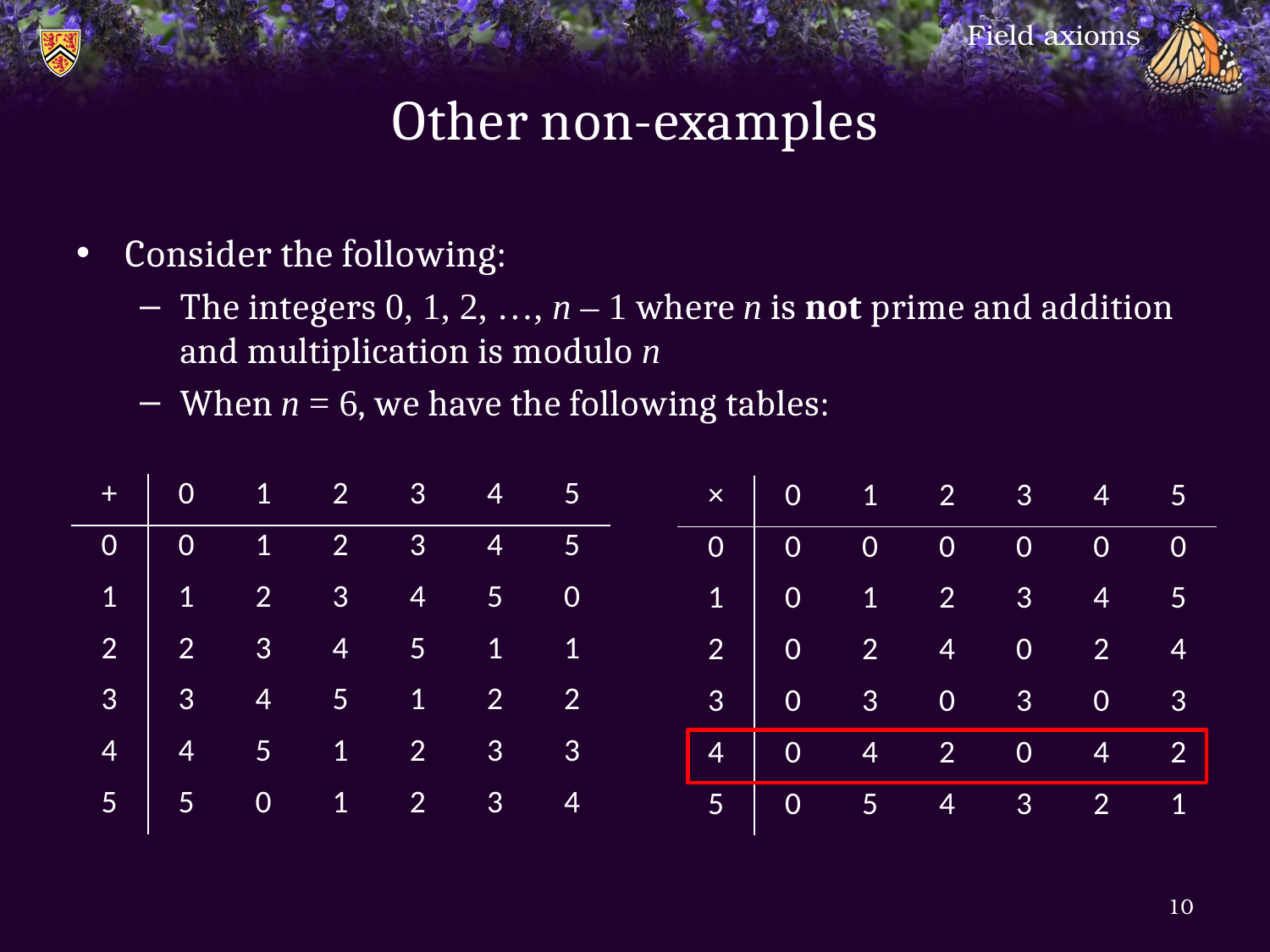

Field axioms
# Other non-examples
Consider the following:
The integers 0, 1, 2, …, n – 1 where n is not prime and addition and multiplication is modulo n
When n = 6, we have the following tables:
| + | 0 | 1 | 2 | 3 | 4 | 5 |
| --- | --- | --- | --- | --- | --- | --- |
| 0 | 0 | 1 | 2 | 3 | 4 | 5 |
| 1 | 1 | 2 | 3 | 4 | 5 | 0 |
| 2 | 2 | 3 | 4 | 5 | 1 | 1 |
| 3 | 3 | 4 | 5 | 1 | 2 | 2 |
| 4 | 4 | 5 | 1 | 2 | 3 | 3 |
| 5 | 5 | 0 | 1 | 2 | 3 | 4 |
| × | 0 | 1 | 2 | 3 | 4 | 5 |
| --- | --- | --- | --- | --- | --- | --- |
| 0 | 0 | 0 | 0 | 0 | 0 | 0 |
| 1 | 0 | 1 | 2 | 3 | 4 | 5 |
| 2 | 0 | 2 | 4 | 0 | 2 | 4 |
| 3 | 0 | 3 | 0 | 3 | 0 | 3 |
| 4 | 0 | 4 | 2 | 0 | 4 | 2 |
| 5 | 0 | 5 | 4 | 3 | 2 | 1 |

10